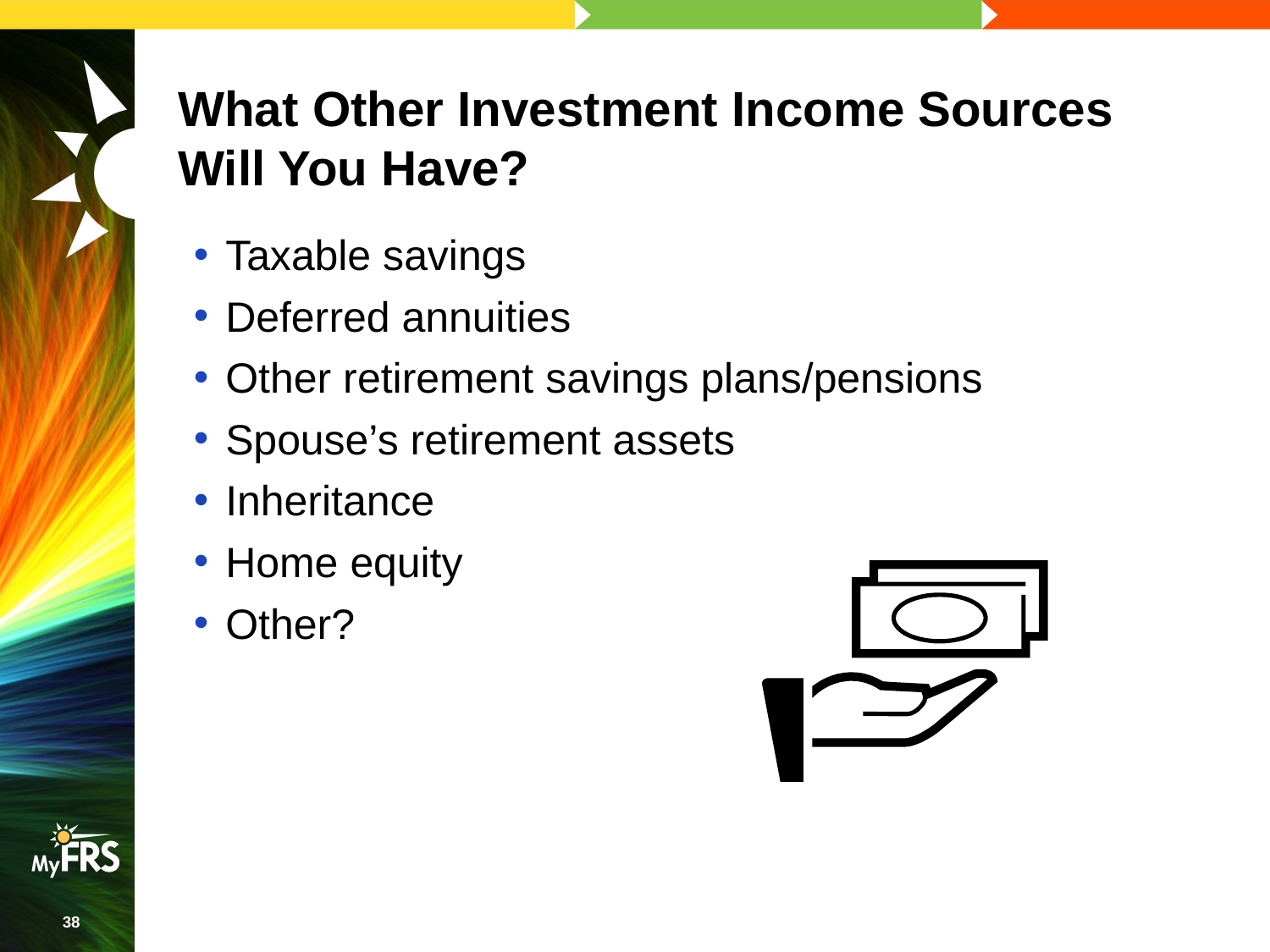

# What Other Investment Income Sources    Will You Have?
Taxable savings
Deferred annuities
Other retirement savings plans/pensions
Spouse’s retirement assets
Inheritance
Home equity
Other?

38